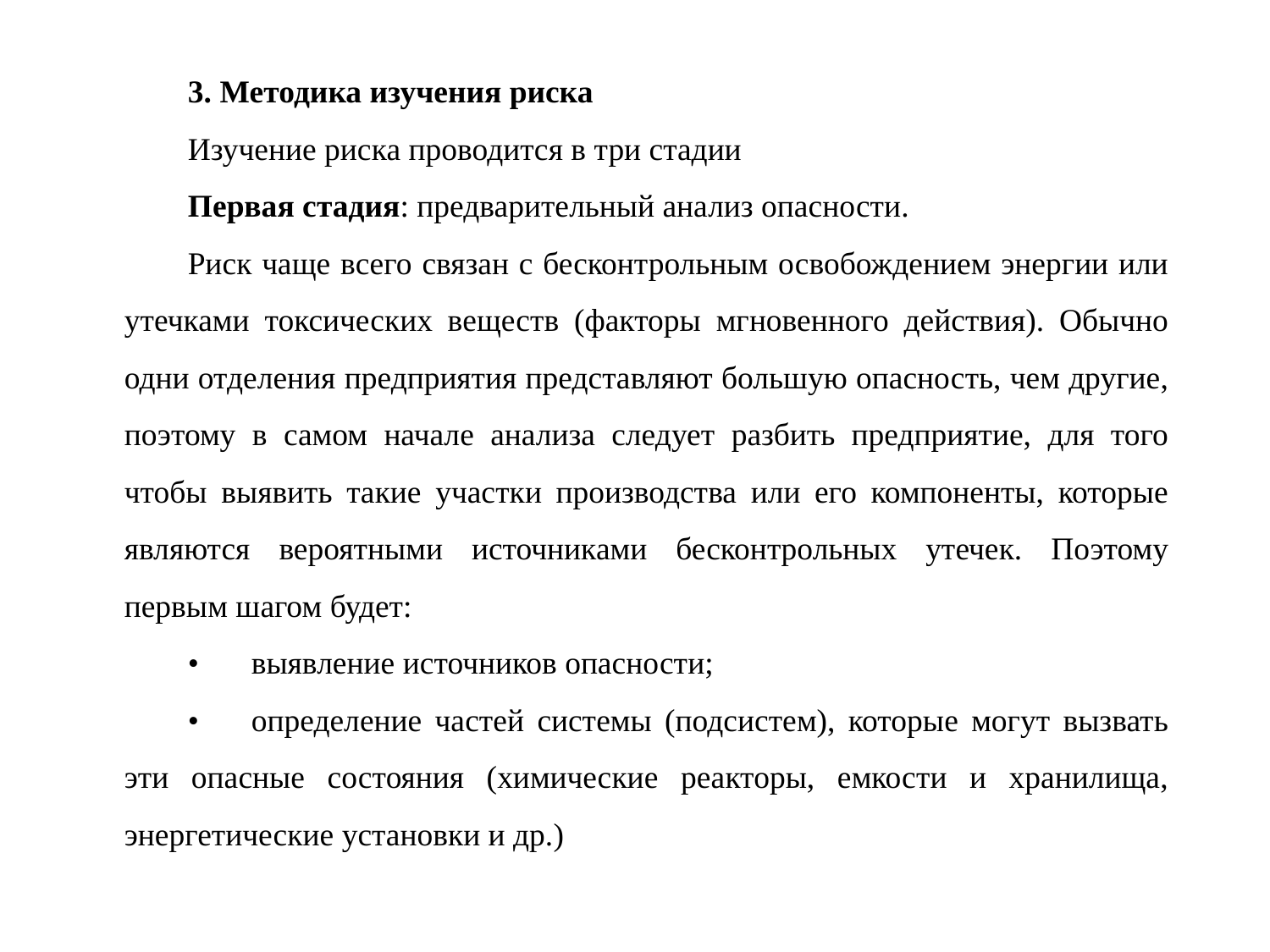

3. Методика изучения риска
Изучение риска проводится в три стадии
Первая стадия: предварительный анализ опасности.
Риск чаще всего связан с бесконтрольным освобождением энергии или утечками токсических веществ (факторы мгновенного действия). Обычно одни отделения предприятия представляют большую опасность, чем другие, поэтому в самом начале анализа следует разбить предприятие, для того чтобы выявить такие участки производства или его компоненты, которые являются вероятными источниками бесконтрольных утечек. Поэтому первым шагом будет:
•	выявление источников опасности;
•	определение частей системы (подсистем), которые могут вызвать эти опасные состояния (химические реакторы, емкости и хранилища, энергетические установки и др.)